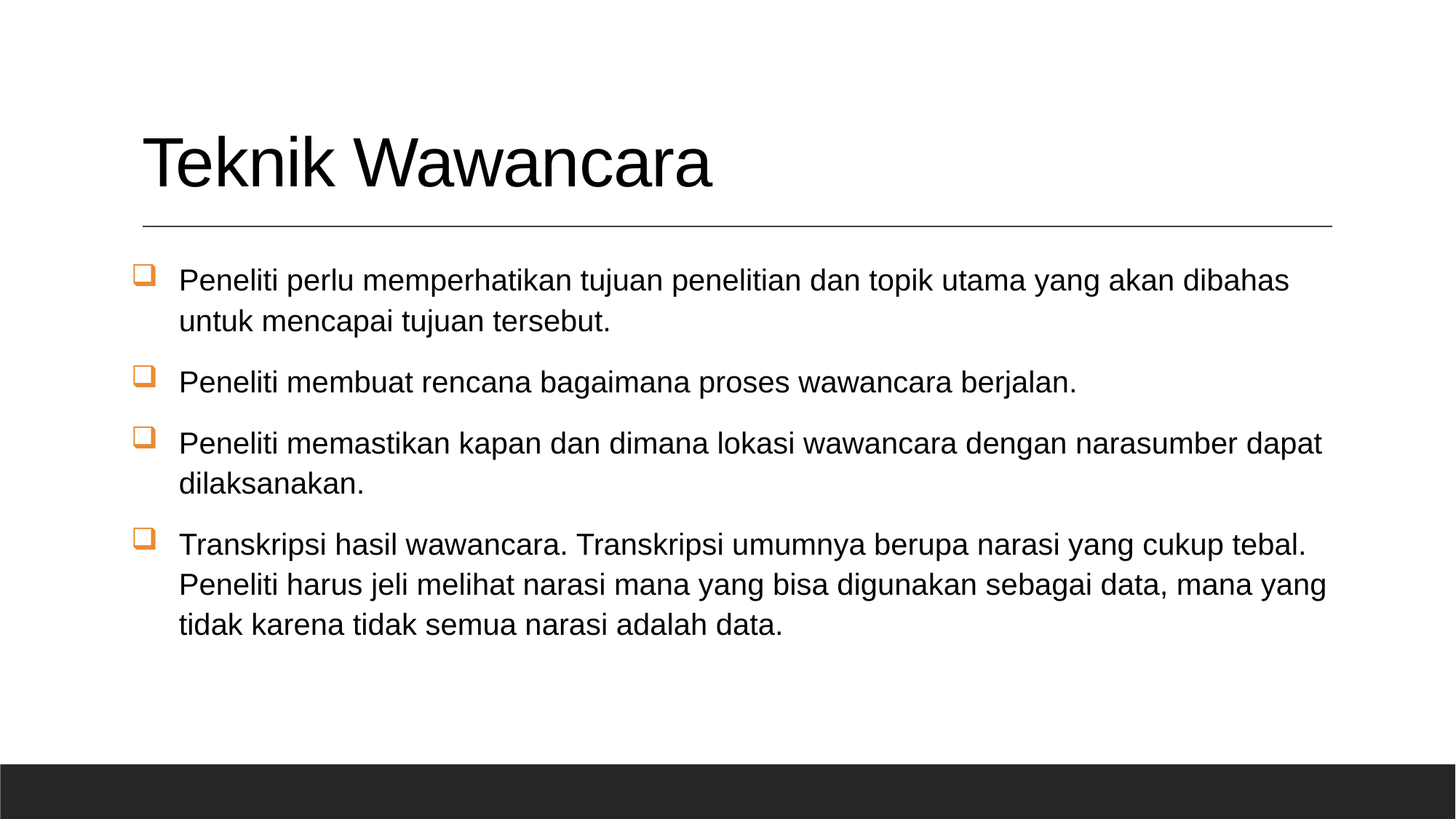

# Teknik Wawancara
Peneliti perlu memperhatikan tujuan penelitian dan topik utama yang akan dibahas untuk mencapai tujuan tersebut.
Peneliti membuat rencana bagaimana proses wawancara berjalan.
Peneliti memastikan kapan dan dimana lokasi wawancara dengan narasumber dapat dilaksanakan.
Transkripsi hasil wawancara. Transkripsi umumnya berupa narasi yang cukup tebal. Peneliti harus jeli melihat narasi mana yang bisa digunakan sebagai data, mana yang tidak karena tidak semua narasi adalah data.